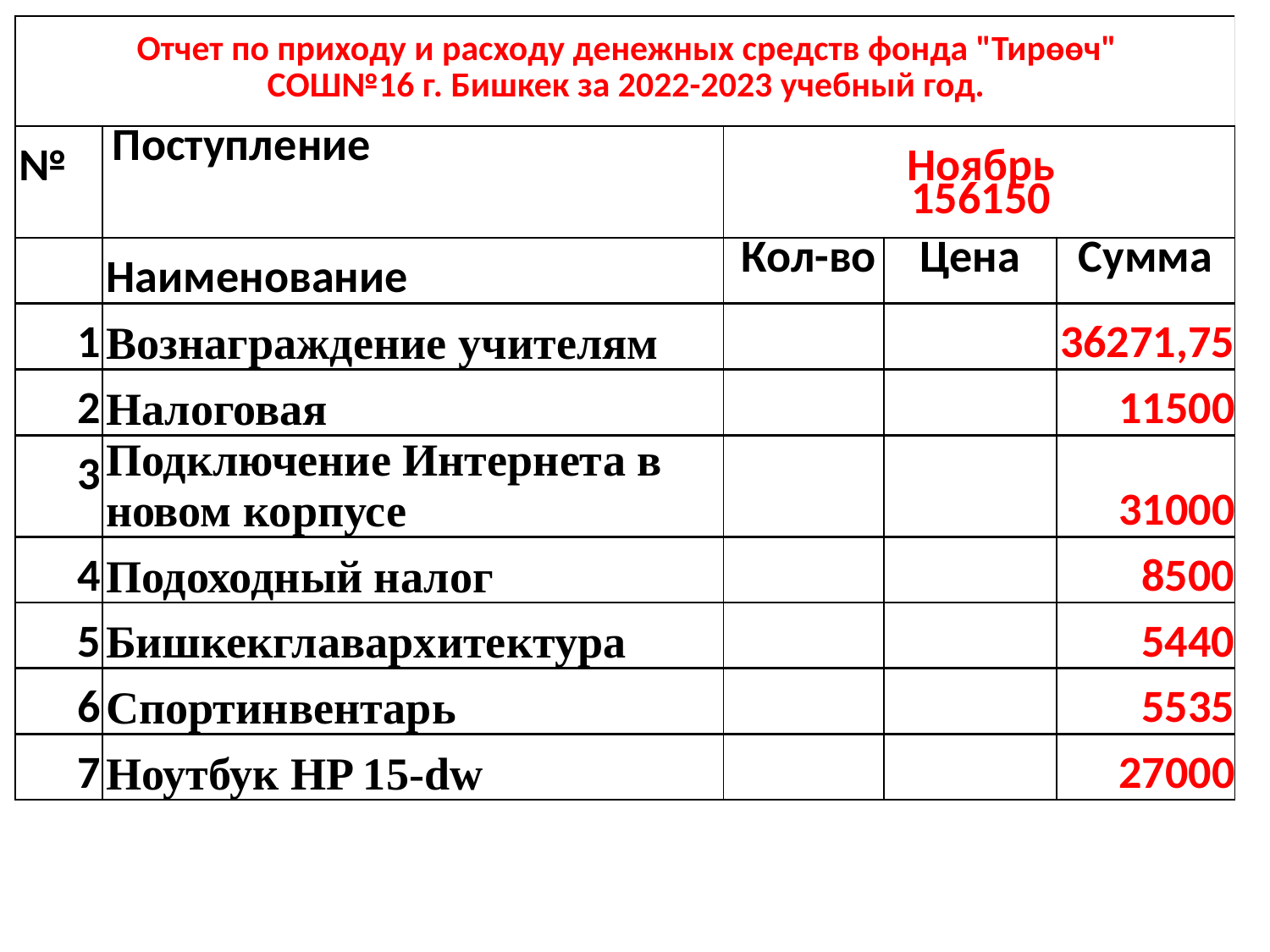

| Отчет по приходу и расходу денежных средств фонда "Тирөөч" СОШ№16 г. Бишкек за 2022-2023 учебный год. |  |  |  |  |
| --- | --- | --- | --- | --- |
| № | Поступление | Ноябрь 156150 |  |  |
|  | Наименование | Кол-во | Цена | Сумма |
| 1 | Вознаграждение учителям |  |  | 36271,75 |
| 2 | Налоговая |  |  | 11500 |
| 3 | Подключение Интернета в новом корпусе |  |  | 31000 |
| 4 | Подоходный налог |  |  | 8500 |
| 5 | Бишкекглавархитектура |  |  | 5440 |
| 6 | Спортинвентарь |  |  | 5535 |
| 7 | Ноутбук HP 15-dw |  |  | 27000 |